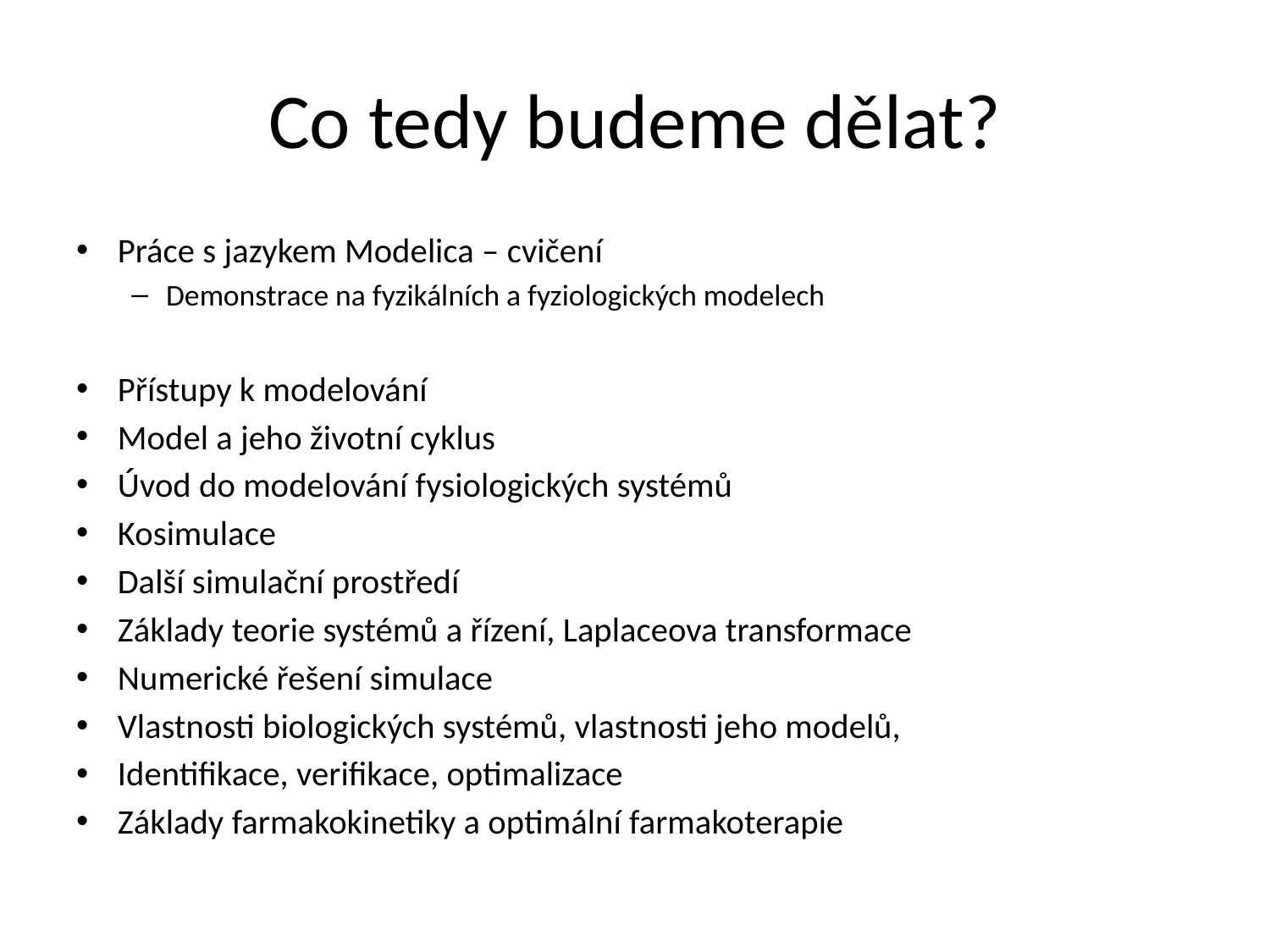

# Co tedy budeme dělat?
Práce s jazykem Modelica – cvičení
Demonstrace na fyzikálních a fyziologických modelech

Přístupy k modelování
Model a jeho životní cyklus
Úvod do modelování fysiologických systémů
Kosimulace
Další simulační prostředí
Základy teorie systémů a řízení, Laplaceova transformace
Numerické řešení simulace
Vlastnosti biologických systémů, vlastnosti jeho modelů,
Identifikace, verifikace, optimalizace
Základy farmakokinetiky a optimální farmakoterapie